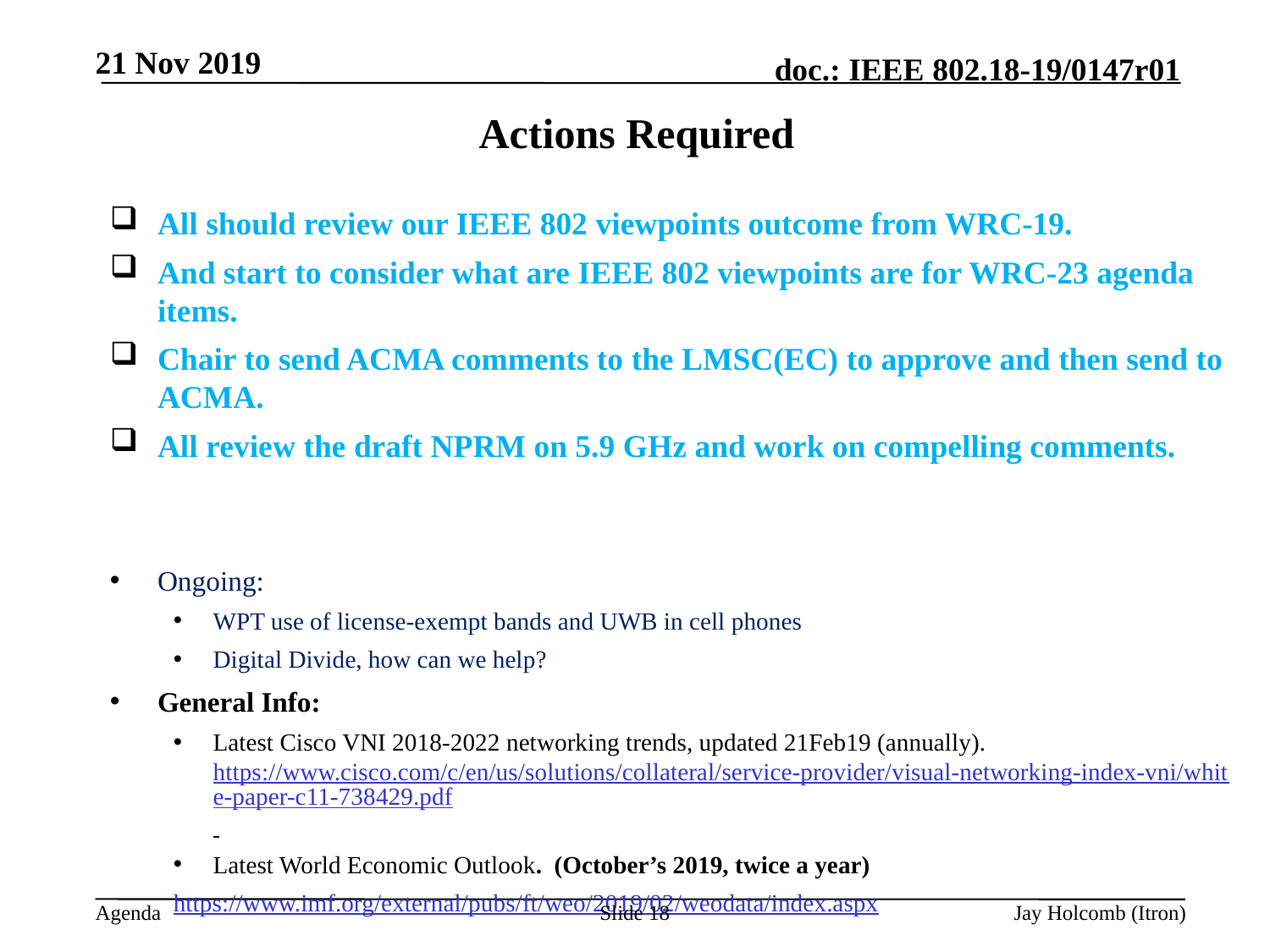

21 Nov 2019
# Actions Required

All should review our IEEE 802 viewpoints outcome from WRC-19.
And start to consider what are IEEE 802 viewpoints are for WRC-23 agenda items.
Chair to send ACMA comments to the LMSC(EC) to approve and then send to ACMA.
All review the draft NPRM on 5.9 GHz and work on compelling comments.

Ongoing:
WPT use of license-exempt bands and UWB in cell phones
Digital Divide, how can we help?
General Info:
Latest Cisco VNI 2018-2022 networking trends, updated 21Feb19 (annually). https://www.cisco.com/c/en/us/solutions/collateral/service-provider/visual-networking-index-vni/white-paper-c11-738429.pdf
Latest World Economic Outlook.  (October’s 2019, twice a year)
https://www.imf.org/external/pubs/ft/weo/2019/02/weodata/index.aspx

Slide 18
Jay Holcomb (Itron)